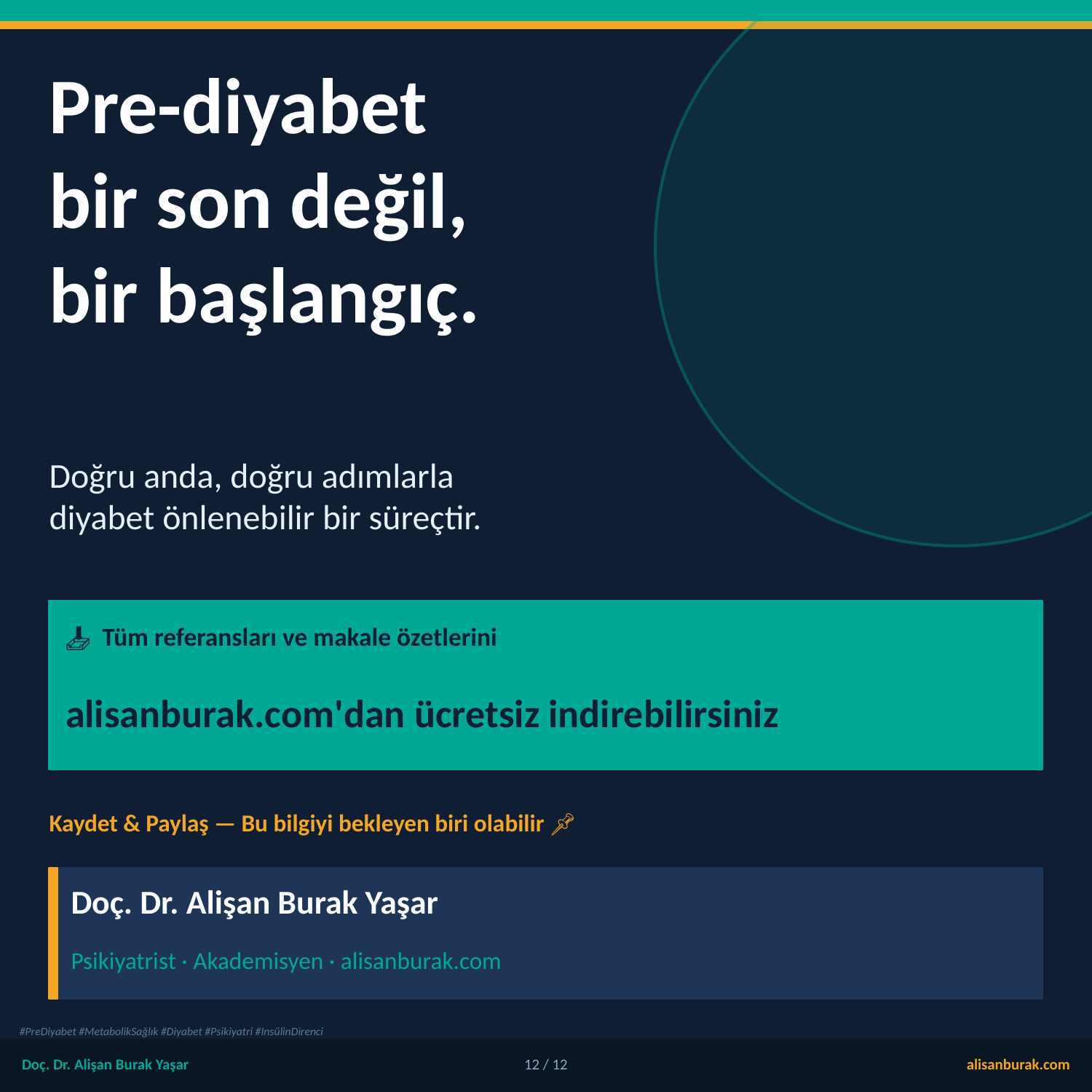

Pre-diyabet
bir son değil,
bir başlangıç.
Doğru anda, doğru adımlarla
diyabet önlenebilir bir süreçtir.

📥  Tüm referansları ve makale özetlerini
alisanburak.com'dan ücretsiz indirebilirsiniz
Kaydet & Paylaş — Bu bilgiyi bekleyen biri olabilir 📌

Doç. Dr. Alişan Burak Yaşar
Psikiyatrist · Akademisyen · alisanburak.com
#PreDiyabet #MetabolikSağlık #Diyabet #Psikiyatri #InsülinDirenci

Doç. Dr. Alişan Burak Yaşar
12 / 12
alisanburak.com